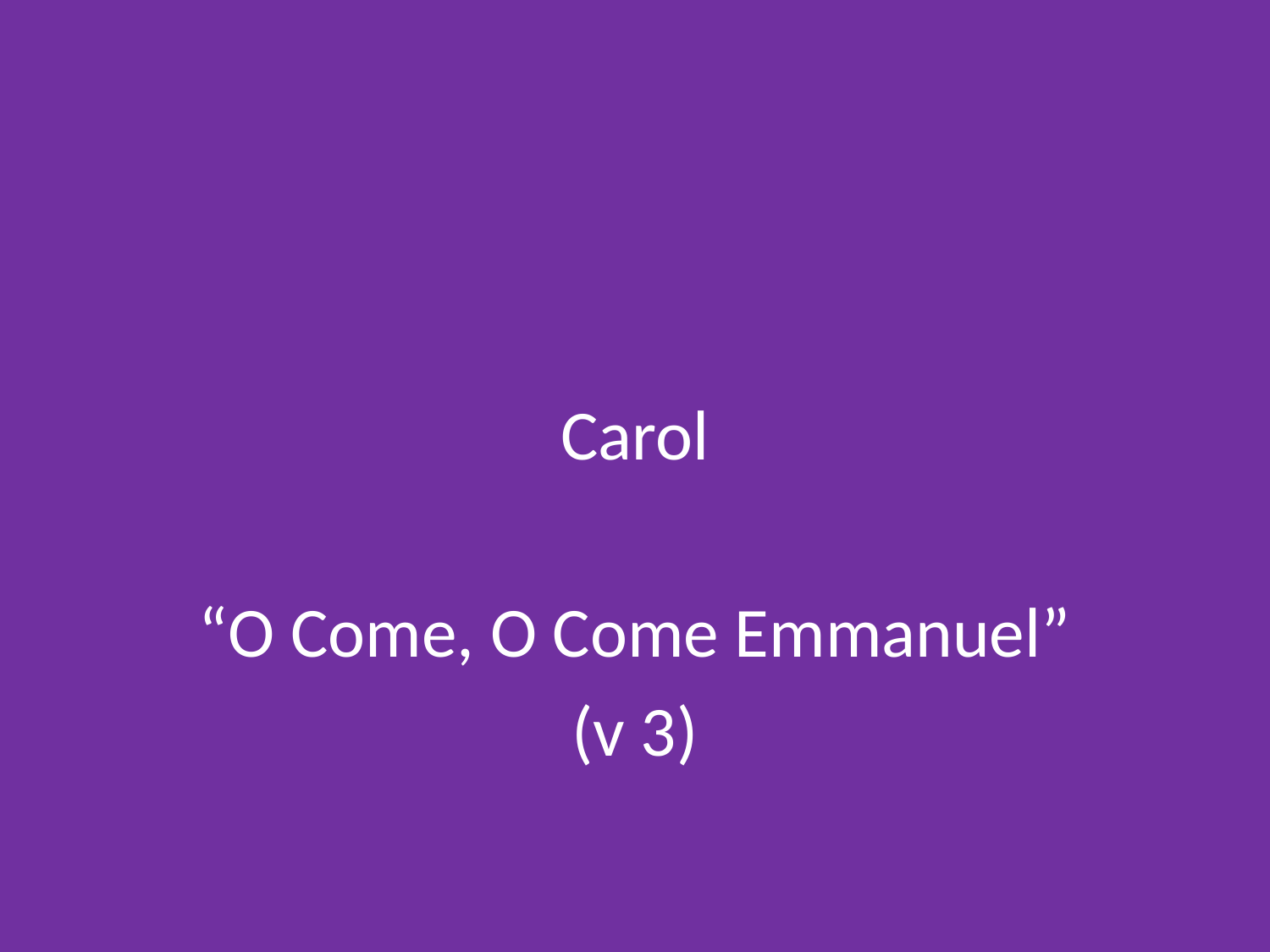

#

Carol

“O Come, O Come Emmanuel”
(v 3)